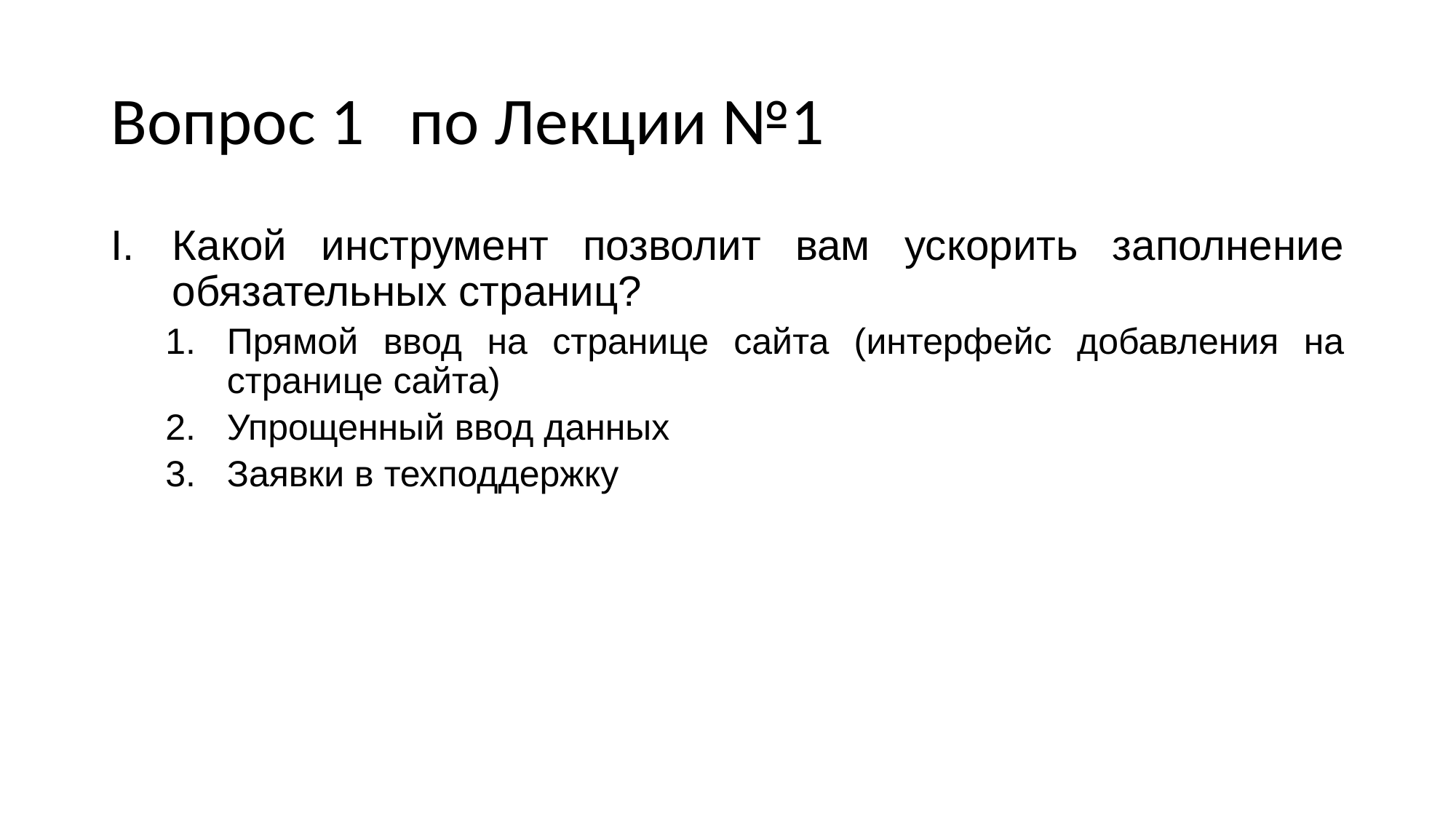

# Вопрос 1   по Лекции №1
Какой инструмент позволит вам ускорить заполнение обязательных страниц?
Прямой ввод на странице сайта (интерфейс добавления на странице сайта)
Упрощенный ввод данных
Заявки в техподдержку